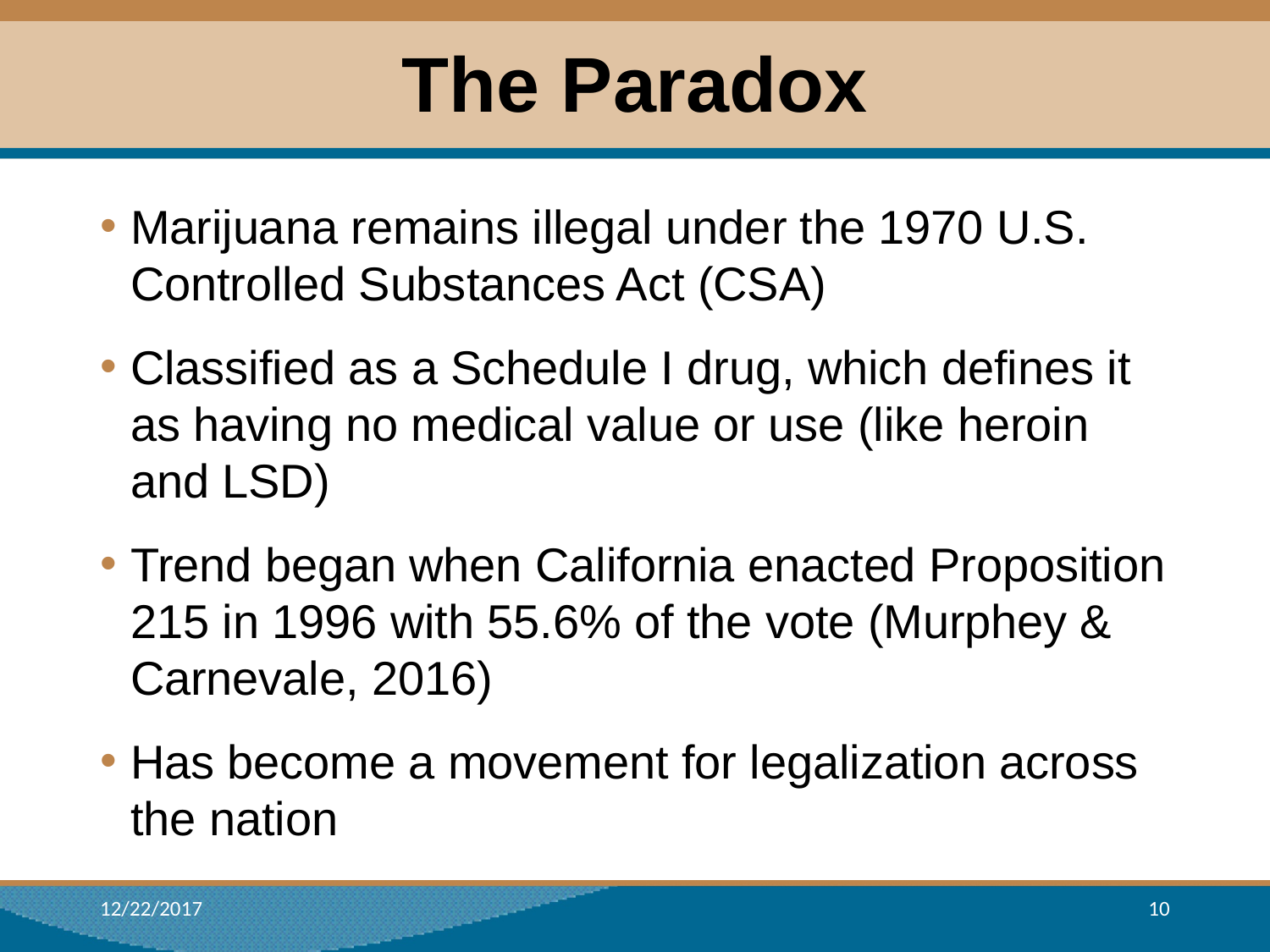

# The Paradox
Marijuana remains illegal under the 1970 U.S. Controlled Substances Act (CSA)
Classified as a Schedule I drug, which defines it as having no medical value or use (like heroin and LSD)
Trend began when California enacted Proposition 215 in 1996 with 55.6% of the vote (Murphey & Carnevale, 2016)
Has become a movement for legalization across the nation
12/22/2017
10